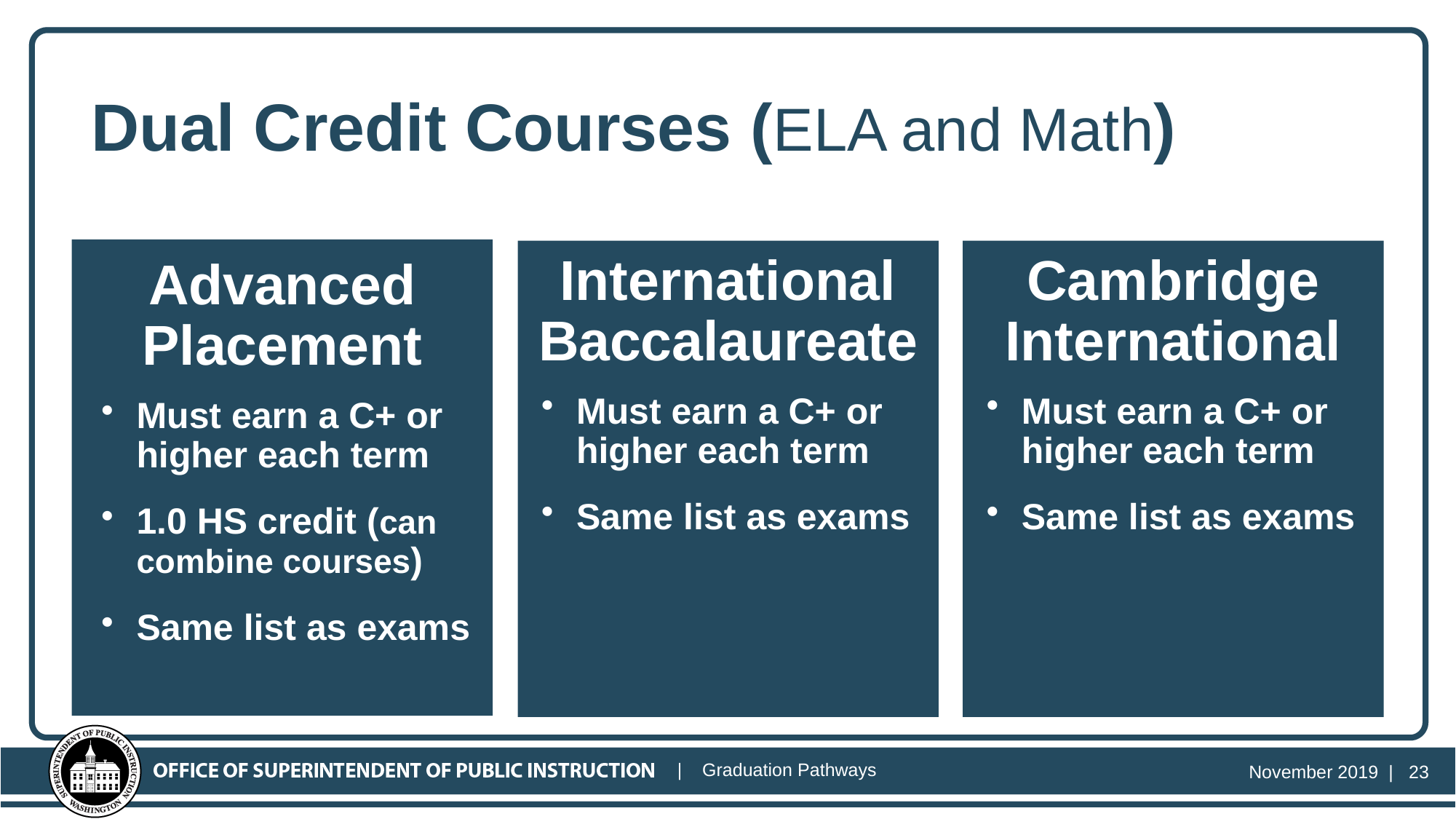

# Dual Credit Courses (ELA and Math)
Advanced Placement
Must earn a C+ or higher each term
1.0 HS credit (can combine courses)
Same list as exams

Cambridge International
Must earn a C+ or higher each term
Same list as exams

International Baccalaureate
Must earn a C+ or higher each term
Same list as exams